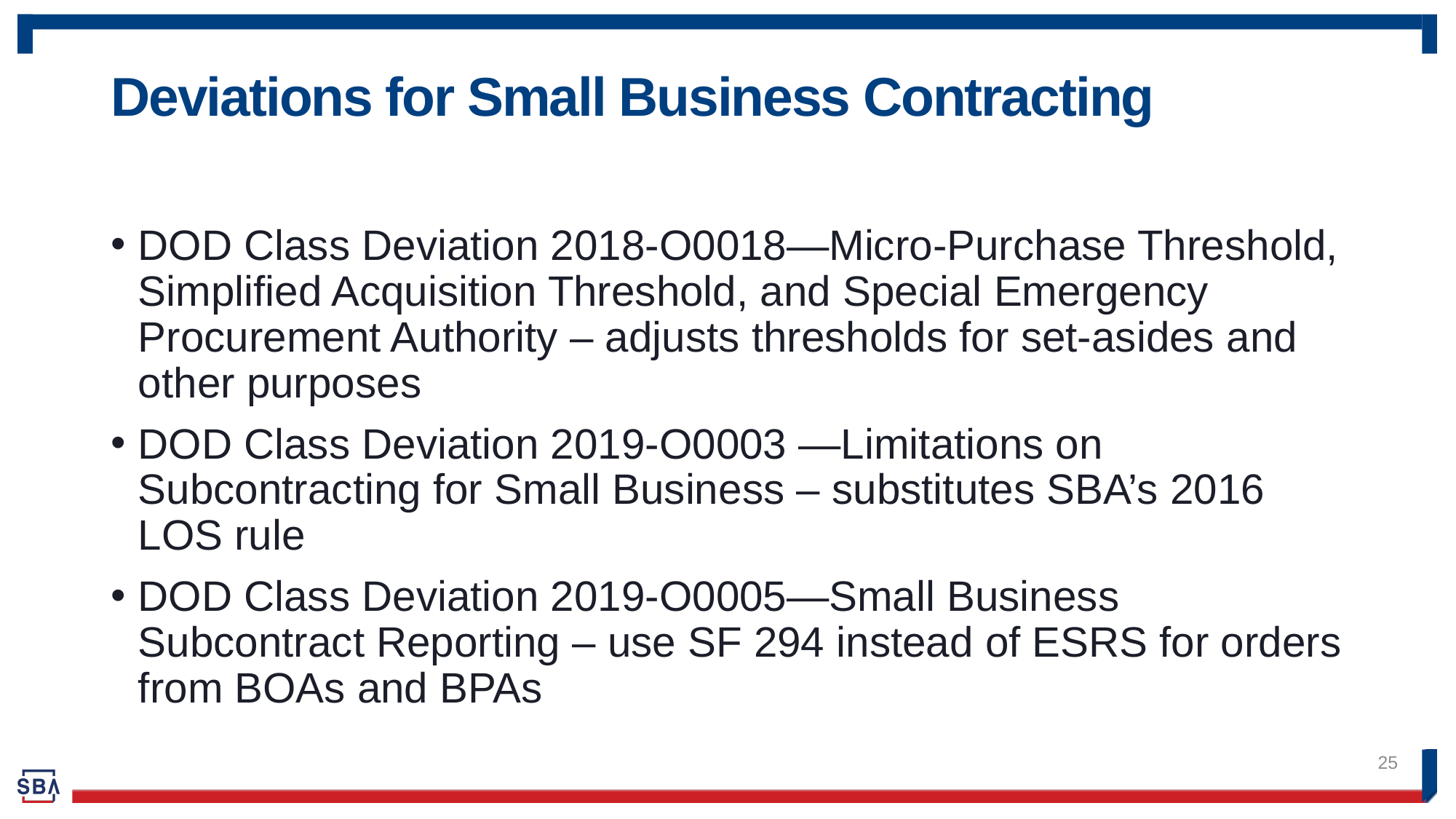

# Deviations for Small Business Contracting

DOD Class Deviation 2018-O0018—Micro-Purchase Threshold, Simplified Acquisition Threshold, and Special Emergency Procurement Authority – adjusts thresholds for set-asides and other purposes
DOD Class Deviation 2019-O0003 —Limitations on Subcontracting for Small Business – substitutes SBA’s 2016 LOS rule
DOD Class Deviation 2019-O0005—Small Business Subcontract Reporting – use SF 294 instead of ESRS for orders from BOAs and BPAs
25